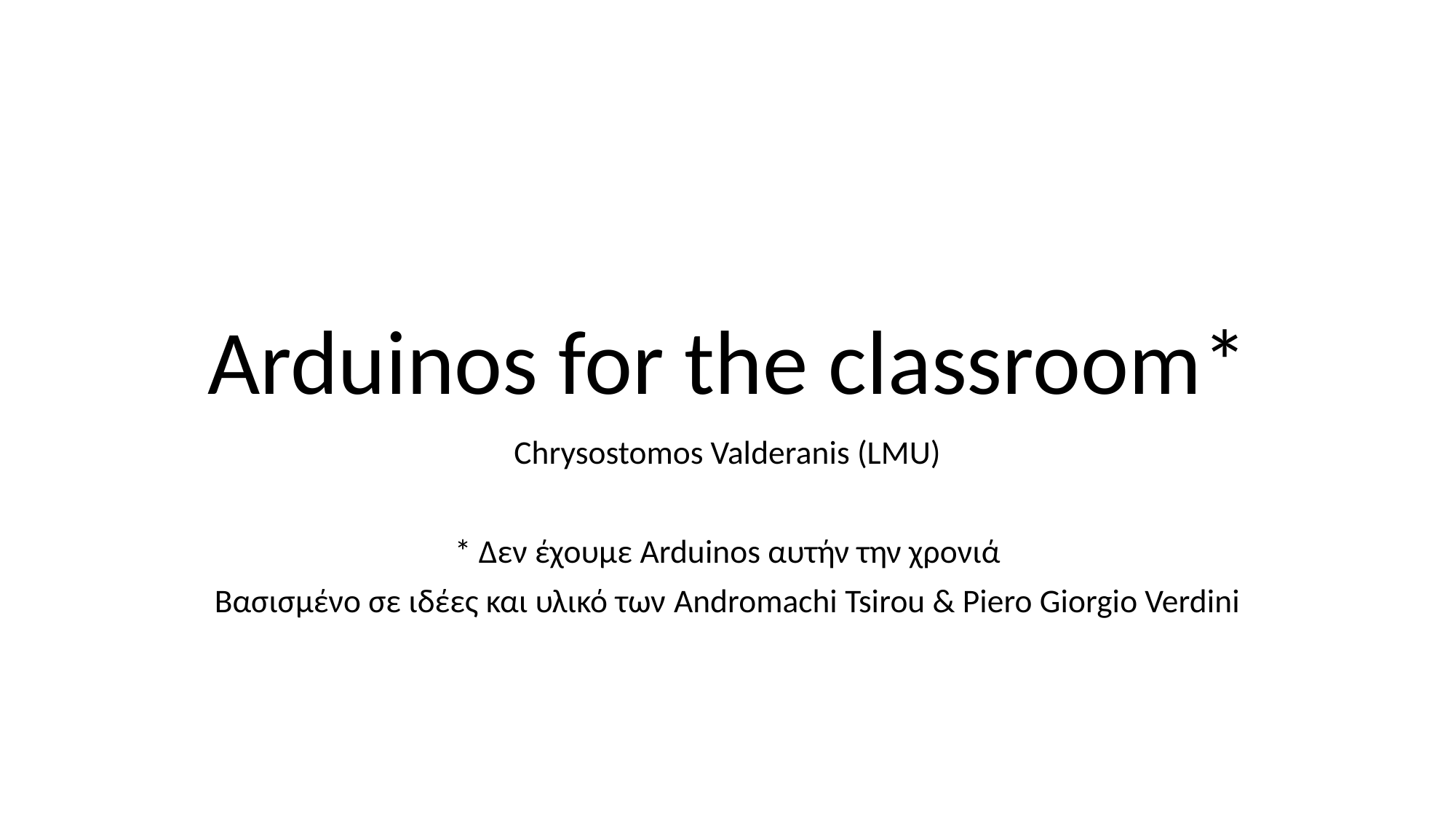

# Arduinos for the classroom*
Chrysostomos Valderanis (LMU)

* Δεν έχουμε Arduinos αυτήν την χρονιά
Βασισμένο σε ιδέες και υλικό των Andromachi Tsirou & Piero Giorgio Verdini